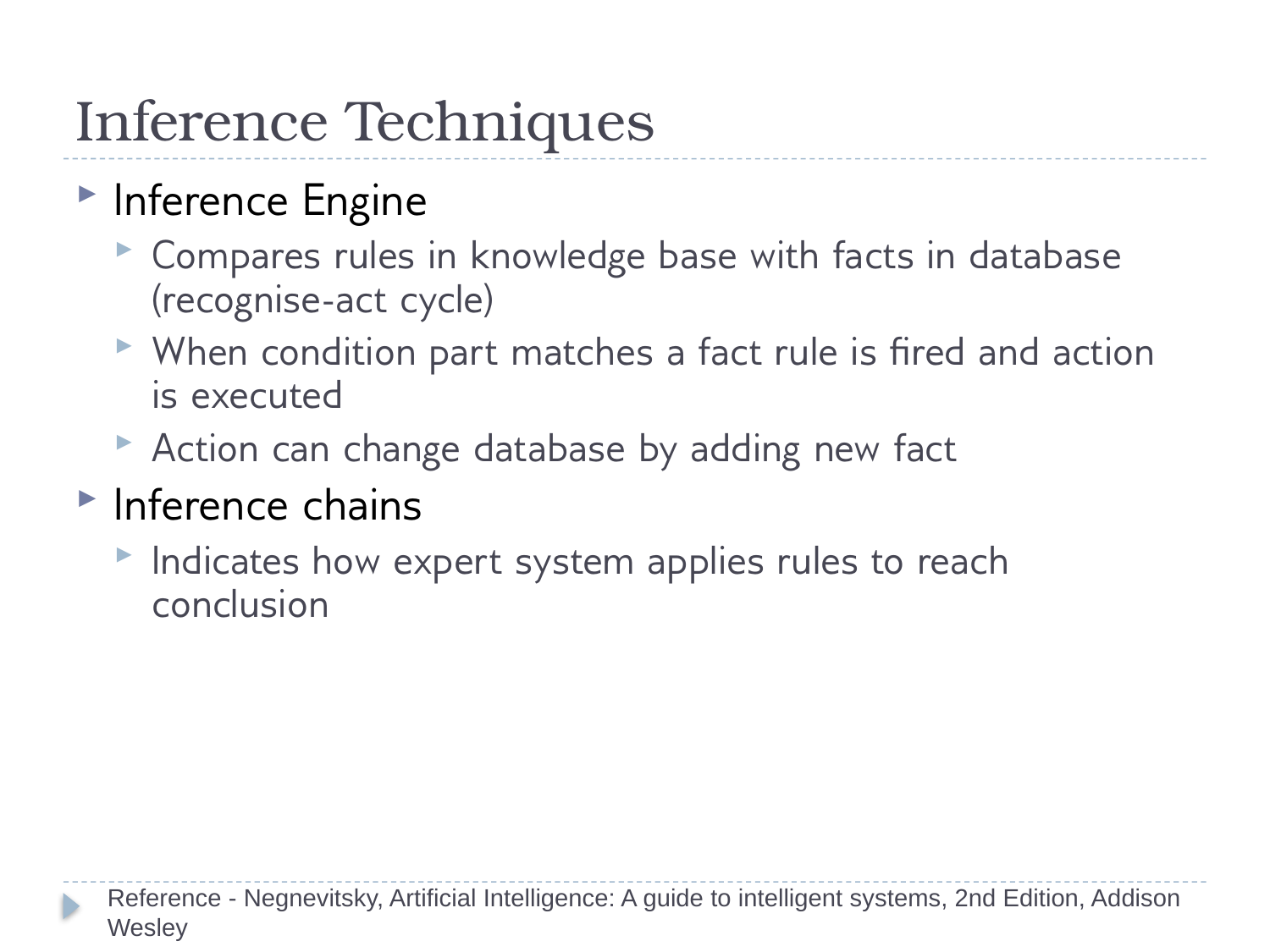

# Inference Techniques
Inference Engine
Compares rules in knowledge base with facts in database (recognise-act cycle)
When condition part matches a fact rule is fired and action is executed
Action can change database by adding new fact
Inference chains
Indicates how expert system applies rules to reach conclusion
Reference - Negnevitsky, Artificial Intelligence: A guide to intelligent systems, 2nd Edition, Addison Wesley